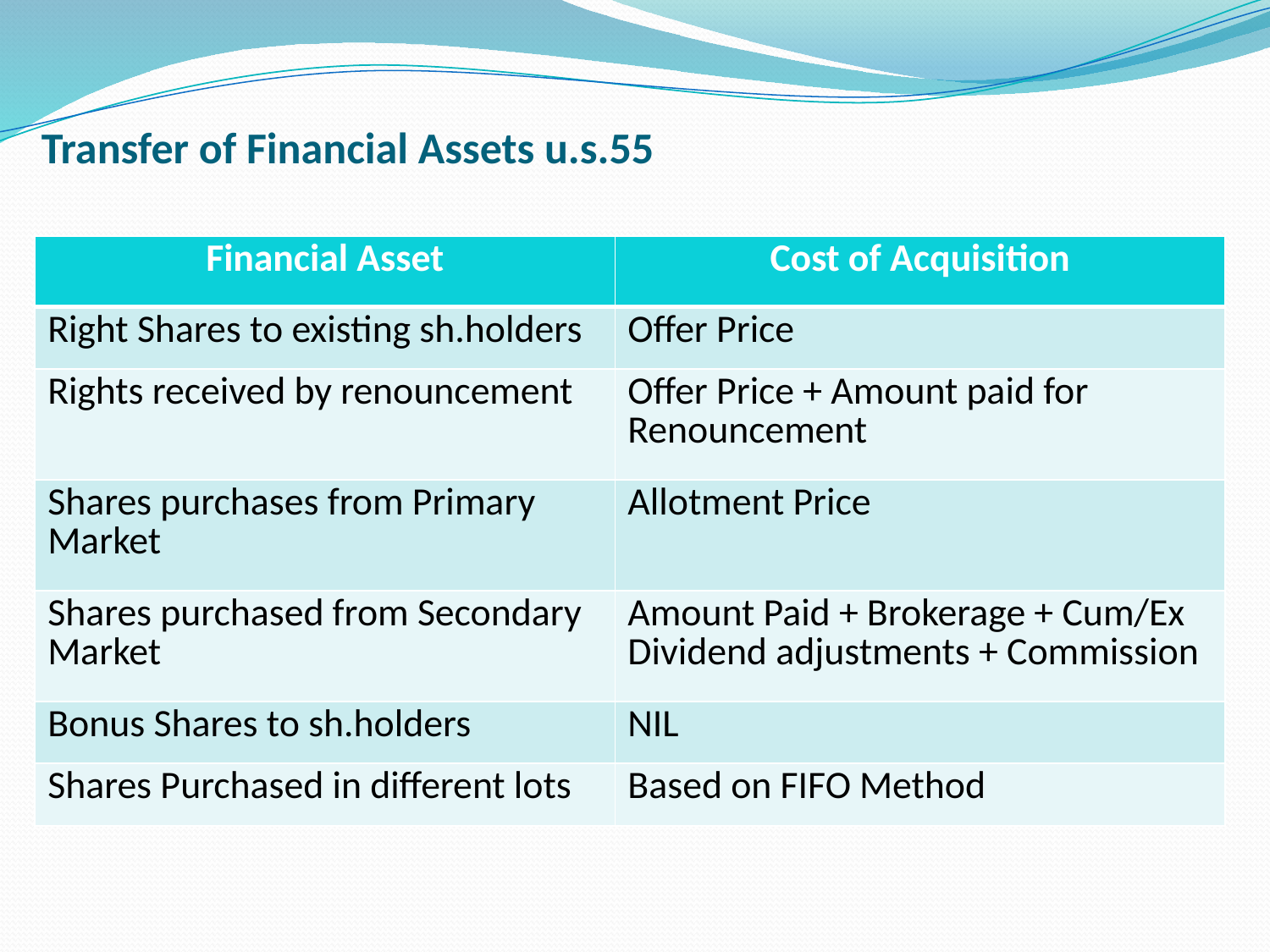

Transfer of Financial Assets u.s.55
| Financial Asset | Cost of Acquisition |
| --- | --- |
| Right Shares to existing sh.holders | Offer Price |
| Rights received by renouncement | Offer Price + Amount paid for Renouncement |
| Shares purchases from Primary Market | Allotment Price |
| Shares purchased from Secondary Market | Amount Paid + Brokerage + Cum/Ex Dividend adjustments + Commission |
| Bonus Shares to sh.holders | NIL |
| Shares Purchased in different lots | Based on FIFO Method |